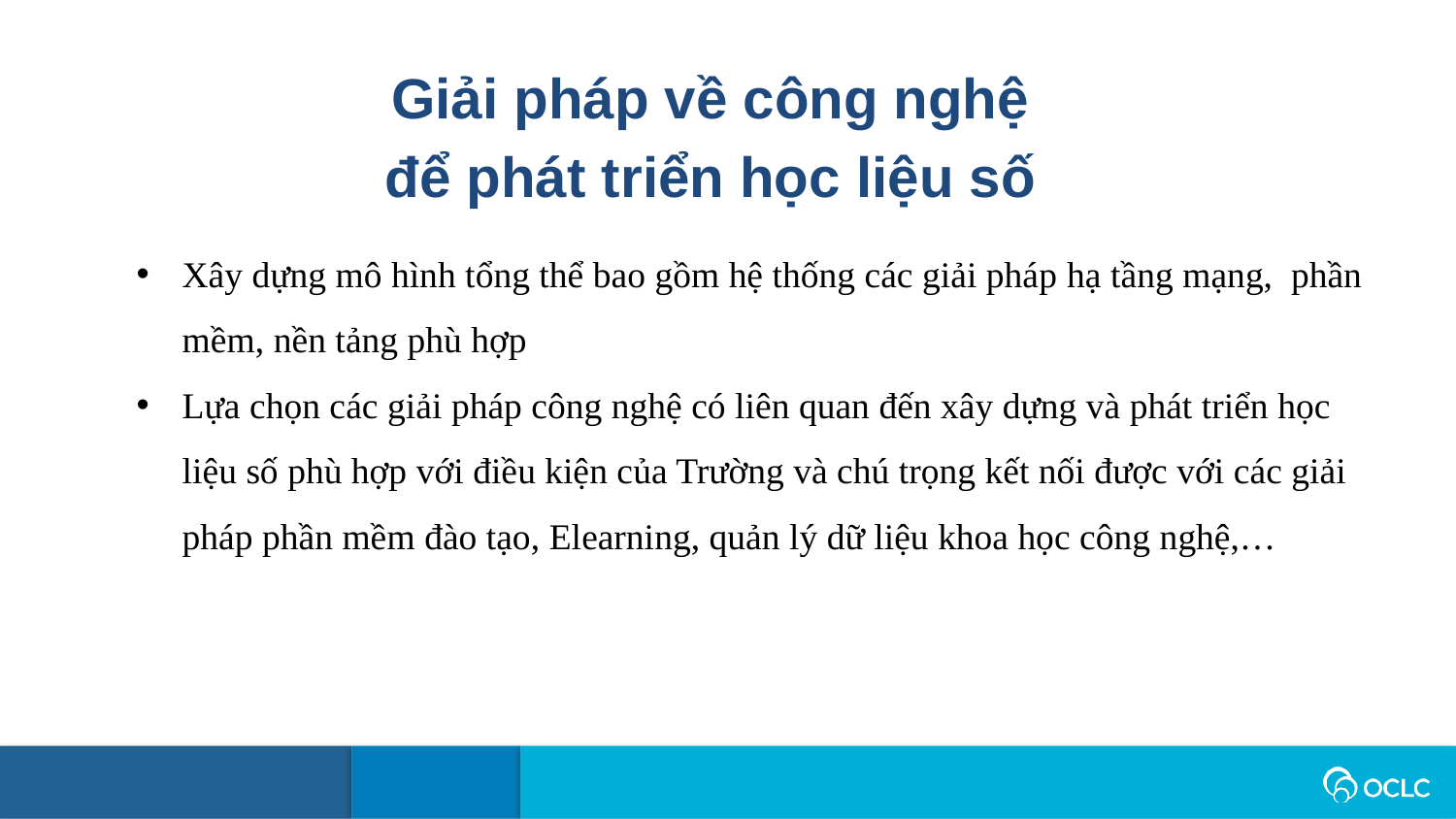

Giải pháp về công nghệ
 để phát triển học liệu số
Xây dựng mô hình tổng thể bao gồm hệ thống các giải pháp hạ tầng mạng,  phần mềm, nền tảng phù hợp
Lựa chọn các giải pháp công nghệ có liên quan đến xây dựng và phát triển học liệu số phù hợp với điều kiện của Trường và chú trọng kết nối được với các giải  pháp phần mềm đào tạo, Elearning, quản lý dữ liệu khoa học công nghệ,…